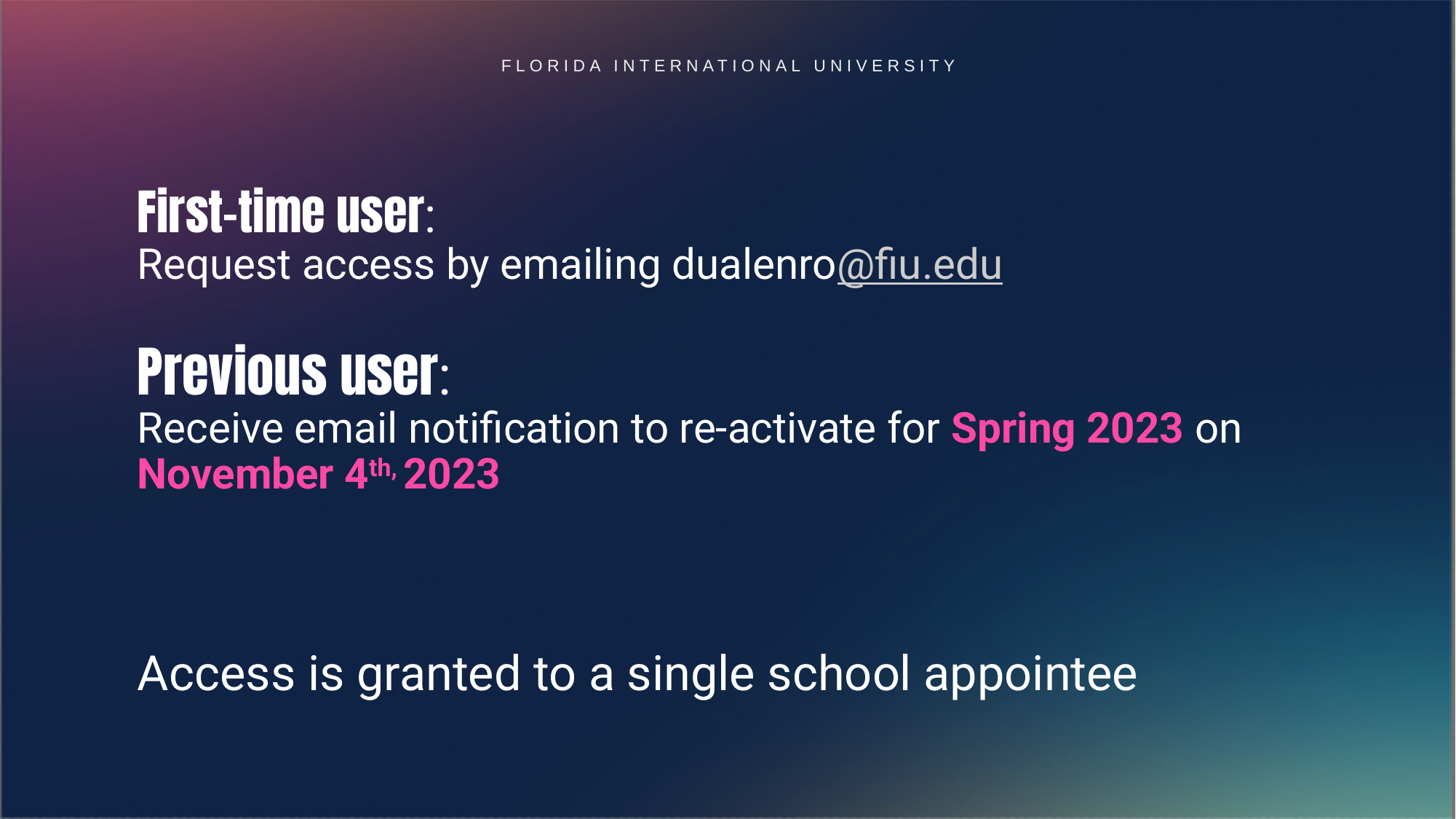

# First-time user: Request access by emailing dualenro@fiu.edu Previous user: Receive email notification to re-activate for Spring 2023 on November 4th, 2023 Access is granted to a single school appointee